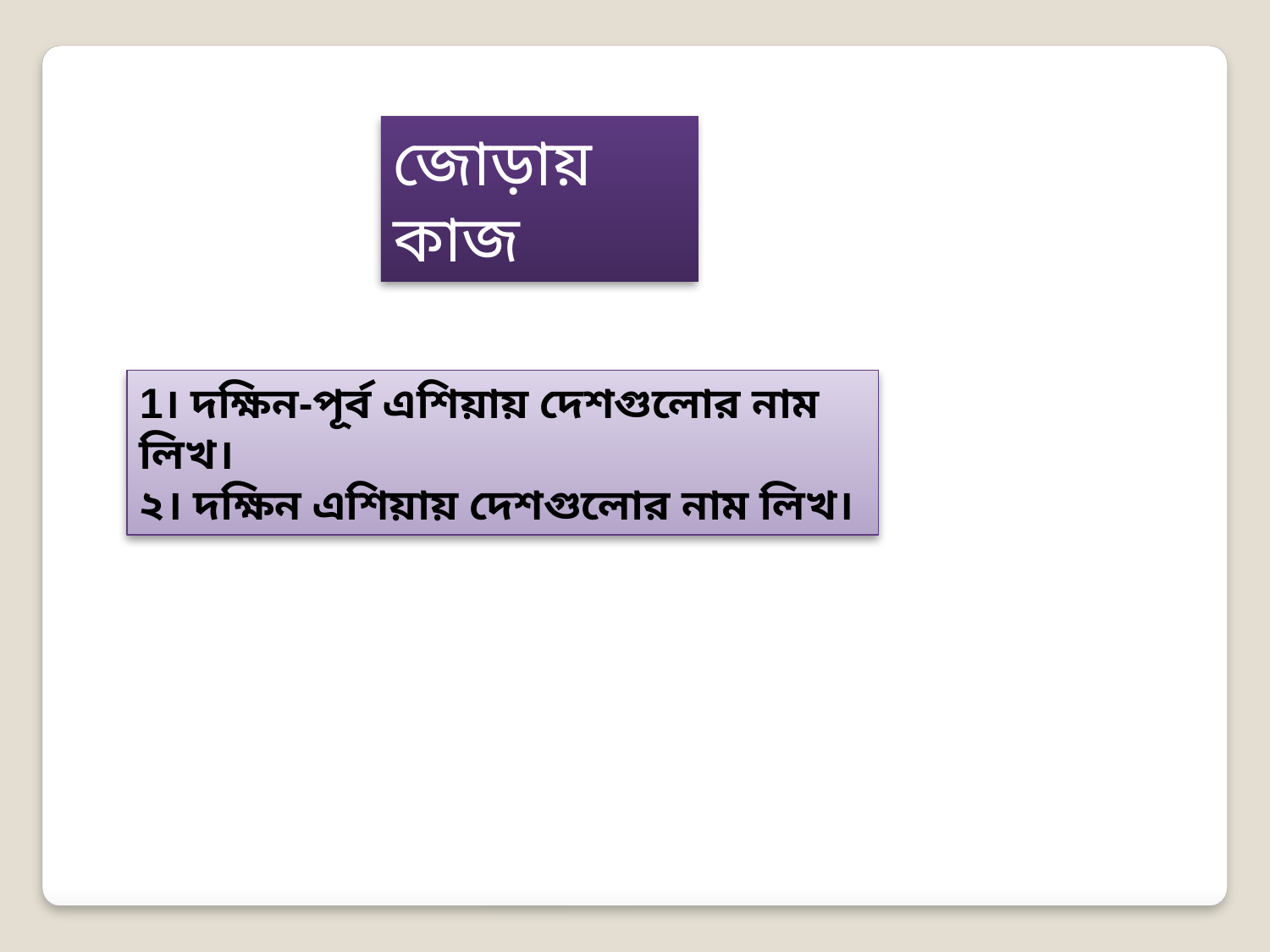

জোড়ায় কাজ
1। দক্ষিন-পূর্ব এশিয়ায় দেশগুলোর নাম লিখ।
২। দক্ষিন এশিয়ায় দেশগুলোর নাম লিখ।